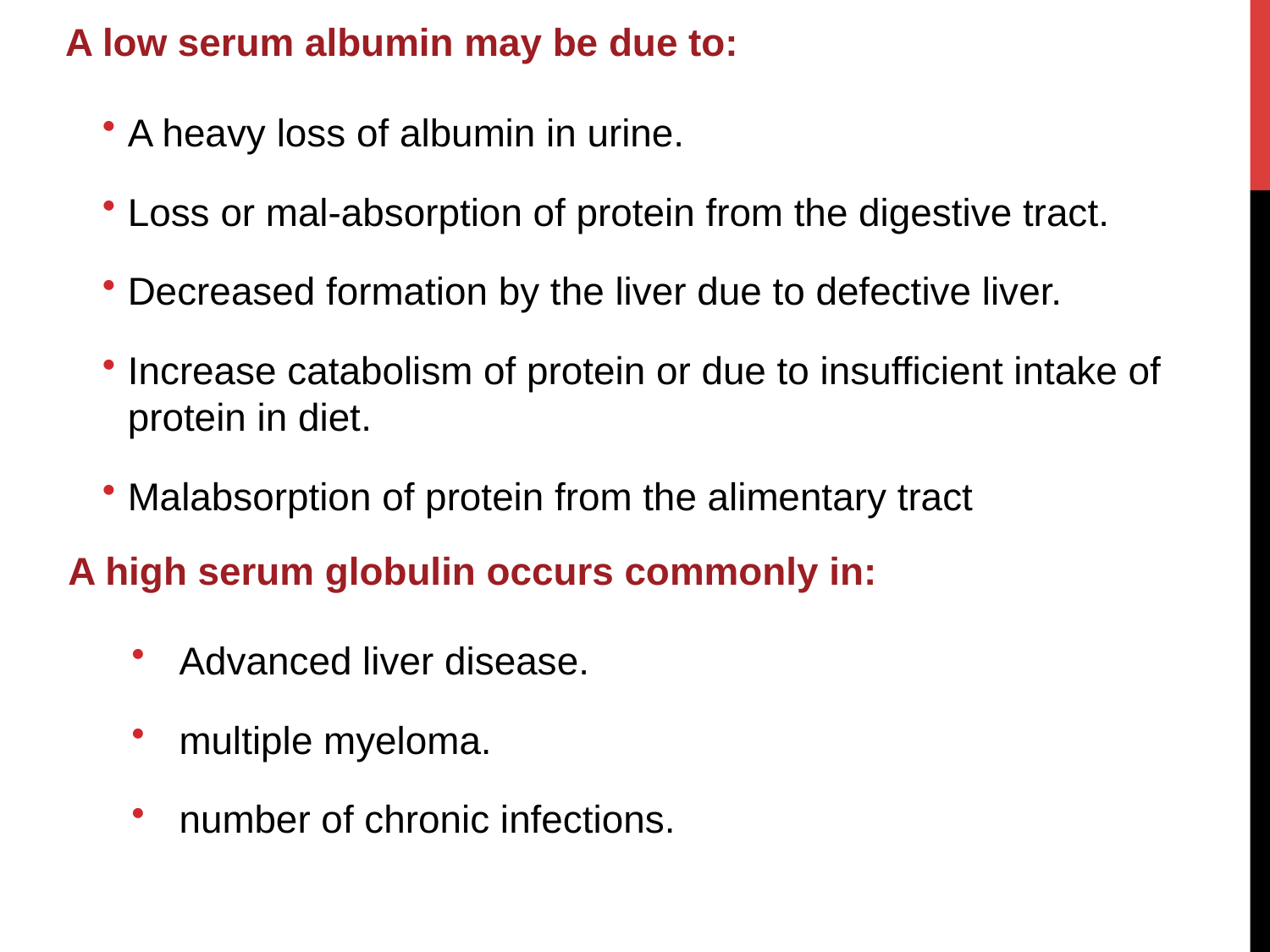

A low serum albumin may be due to:

A heavy loss of albumin in urine.
Loss or mal-absorption of protein from the digestive tract.
Decreased formation by the liver due to defective liver.
Increase catabolism of protein or due to insufficient intake of protein in diet.
Malabsorption of protein from the alimentary tract
A high serum globulin occurs commonly in:

Advanced liver disease.
multiple myeloma.
number of chronic infections.